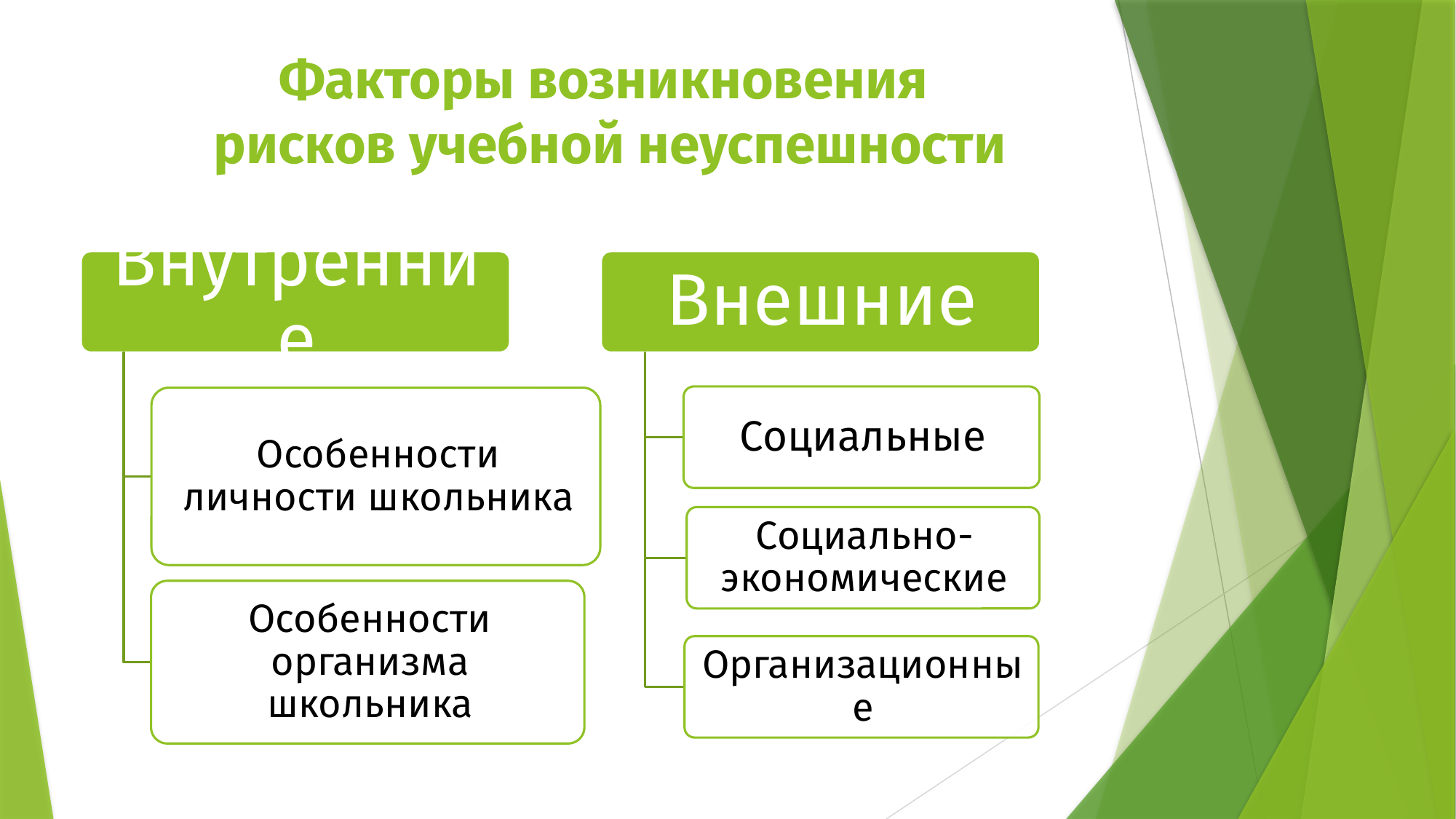

# Факторы возникновения рисков учебной неуспешности
Внешние
Социальные
Социально-экономические
Организационные
Внутренние
Особенности личности школьника
Особенности организма школьника